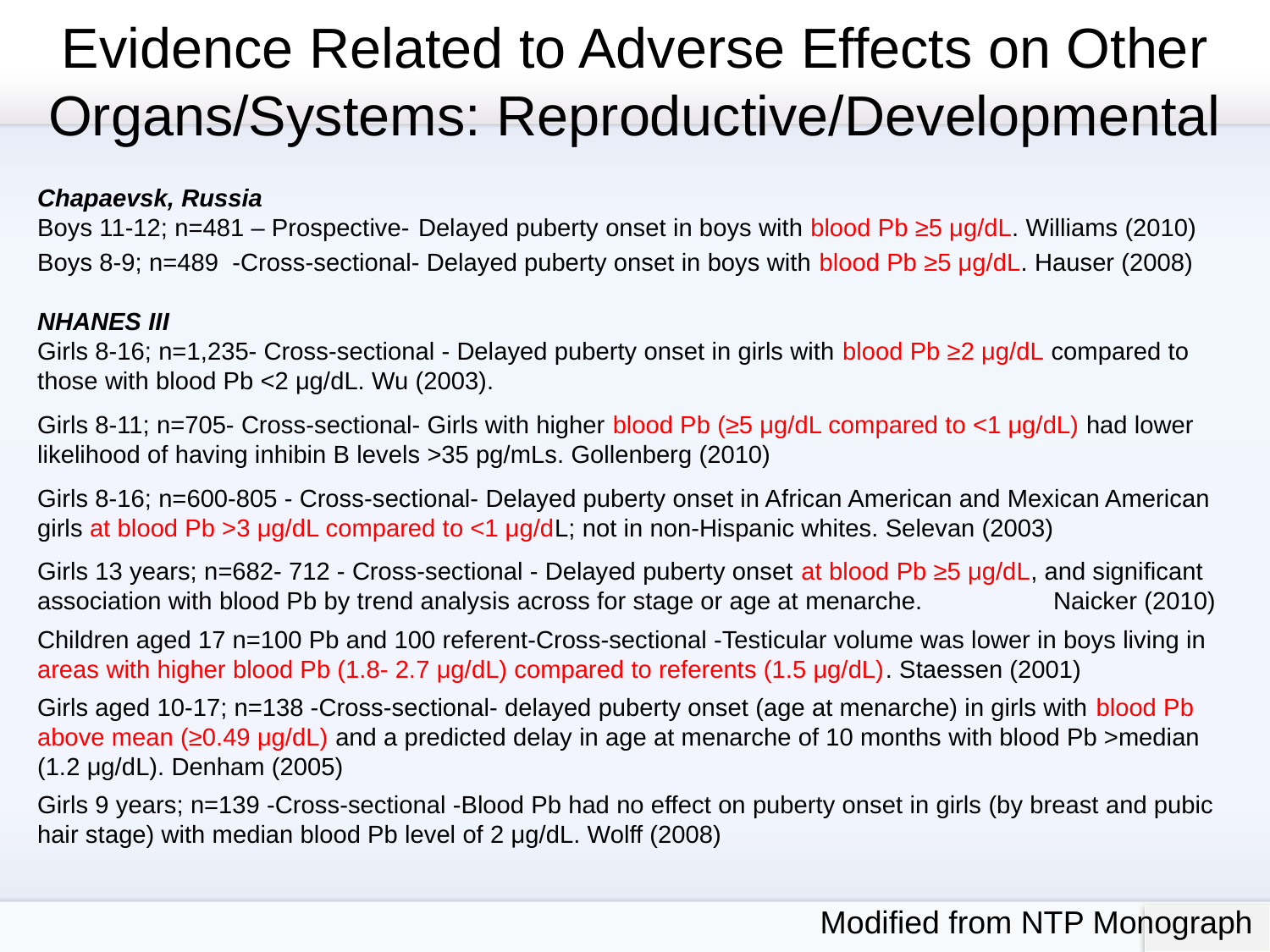

# Evidence Related to Adverse Effects on Other Organs/Systems: Reproductive/Developmental
Chapaevsk, Russia
Boys 11-12; n=481 – Prospective-	Delayed puberty onset in boys with blood Pb ≥5 μg/dL. Williams (2010)

Boys 8-9; n=489  -Cross-sectional- Delayed puberty onset in boys with blood Pb ≥5 μg/dL. Hauser (2008)
NHANES III
Girls 8-16; n=1,235- Cross-sectional - Delayed puberty onset in girls with blood Pb ≥2 μg/dL compared to those with blood Pb <2 μg/dL. Wu (2003).

Girls 8-11; n=705- Cross-sectional- Girls with higher blood Pb (≥5 μg/dL compared to <1 μg/dL) had lower likelihood of having inhibin B levels >35 pg/mLs. Gollenberg (2010)

Girls 8-16; n=600-805 - Cross-sectional- Delayed puberty onset in African American and Mexican American girls at blood Pb >3 μg/dL compared to <1 μg/dL; not in non-Hispanic whites. Selevan (2003)

Girls 13 years; n=682- 712 - Cross-sectional - Delayed puberty onset at blood Pb ≥5 μg/dL, and significant association with blood Pb by trend analysis across for stage or age at menarche. 	Naicker (2010)

Children aged 17 n=100 Pb and 100 referent-Cross-sectional -Testicular volume was lower in boys living in areas with higher blood Pb (1.8- 2.7 μg/dL) compared to referents (1.5 μg/dL). Staessen (2001)

Girls aged 10-17; n=138 -Cross-sectional- delayed puberty onset (age at menarche) in girls with blood Pb above mean (≥0.49 μg/dL) and a predicted delay in age at menarche of 10 months with blood Pb >median (1.2 μg/dL). Denham (2005)

Girls 9 years; n=139 -Cross-sectional -Blood Pb had no effect on puberty onset in girls (by breast and pubic hair stage) with median blood Pb level of 2 μg/dL. Wolff (2008)
Modified from NTP Monograph